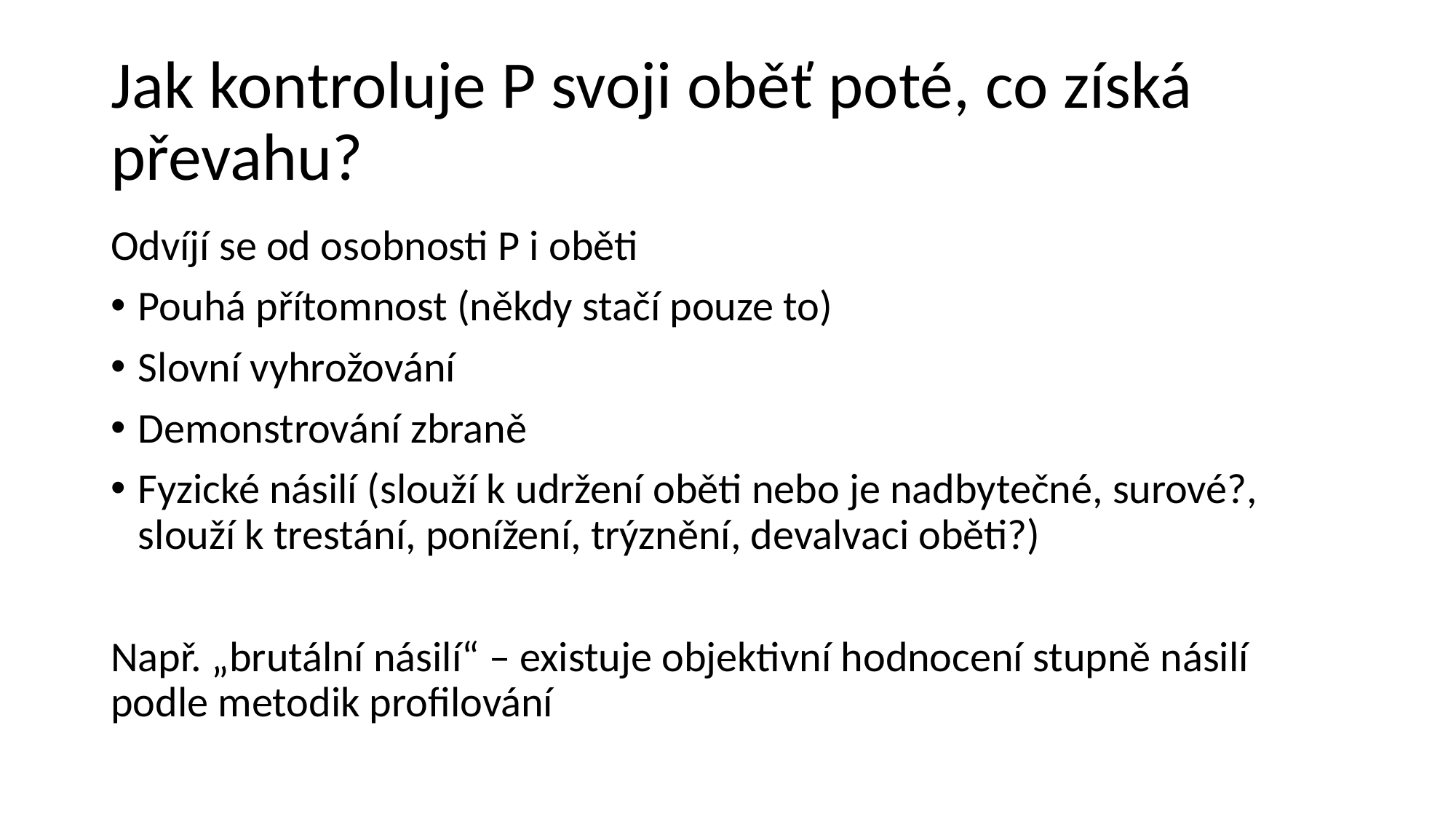

# Jak kontroluje P svoji oběť poté, co získá převahu?
Odvíjí se od osobnosti P i oběti
Pouhá přítomnost (někdy stačí pouze to)
Slovní vyhrožování
Demonstrování zbraně
Fyzické násilí (slouží k udržení oběti nebo je nadbytečné, surové?, slouží k trestání, ponížení, trýznění, devalvaci oběti?)

Např. „brutální násilí“ – existuje objektivní hodnocení stupně násilí podle metodik profilování